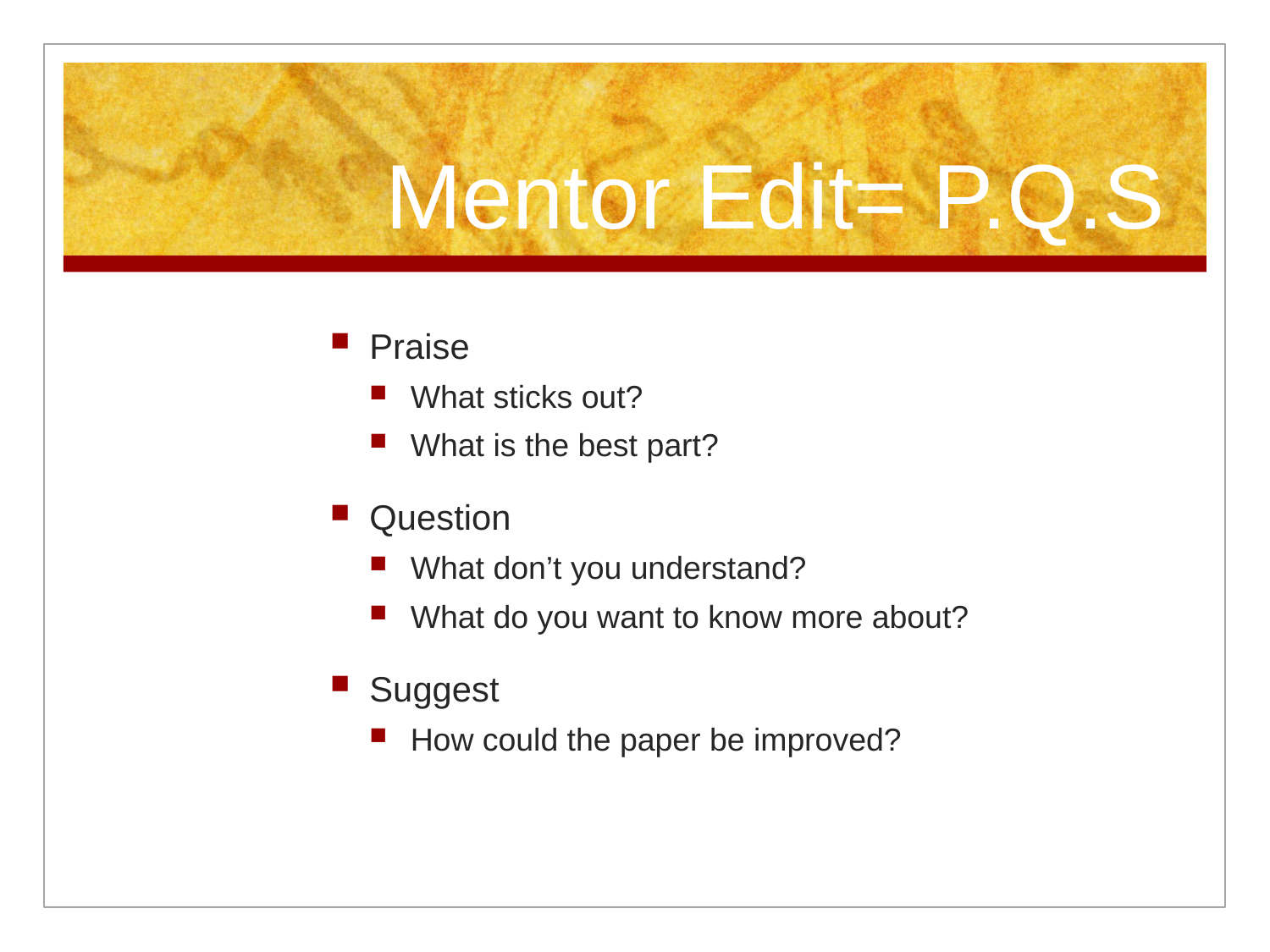

# Mentor Edit= P.Q.S
Praise
What sticks out?
What is the best part?
Question
What don’t you understand?
What do you want to know more about?
Suggest
How could the paper be improved?